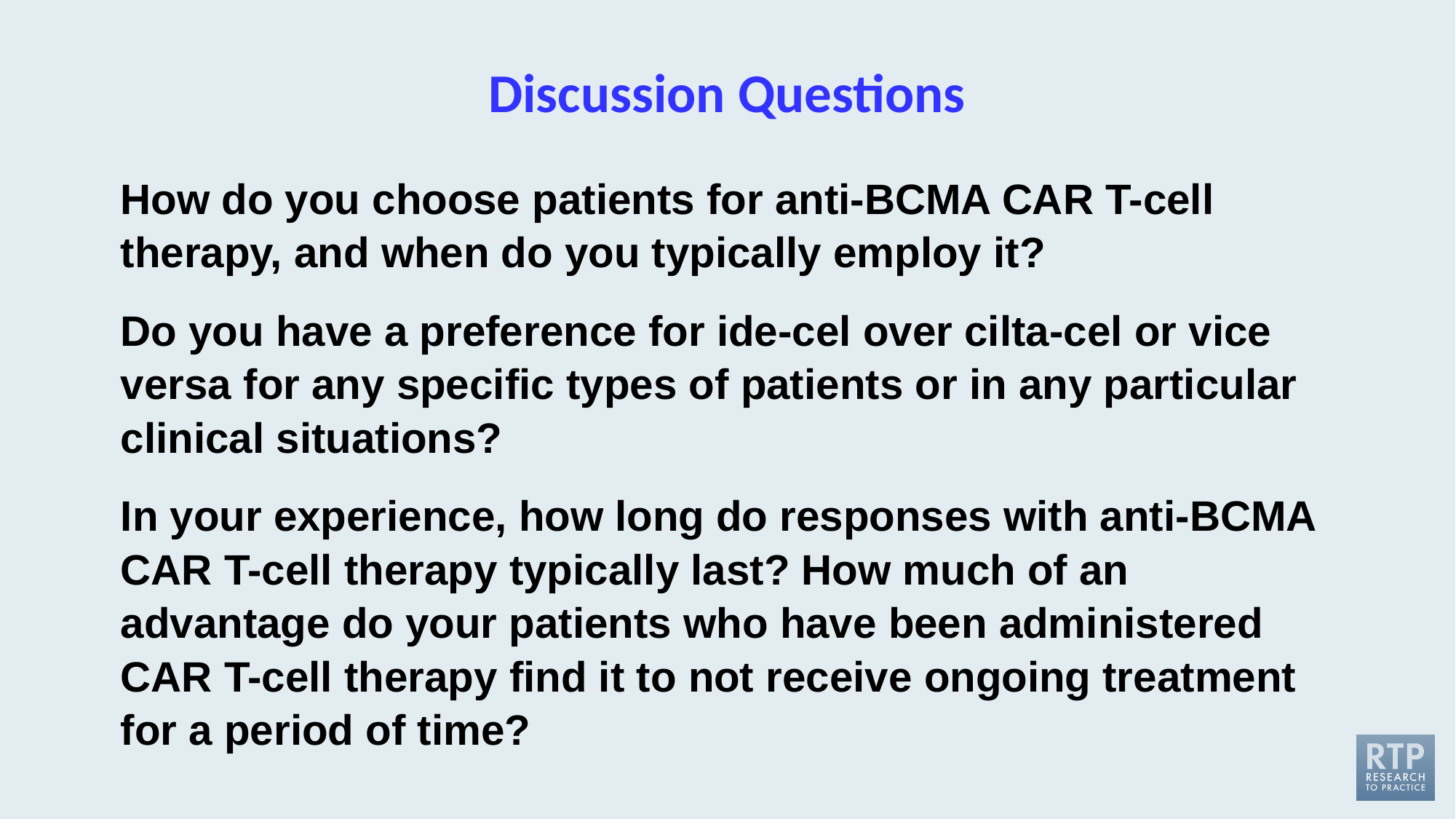

# Discussion Questions
How do you choose patients for anti-BCMA CAR T-cell therapy, and when do you typically employ it?
Do you have a preference for ide-cel over cilta-cel or vice versa for any specific types of patients or in any particular clinical situations?
In your experience, how long do responses with anti-BCMA CAR T-cell therapy typically last? How much of an advantage do your patients who have been administered CAR T-cell therapy find it to not receive ongoing treatment for a period of time?